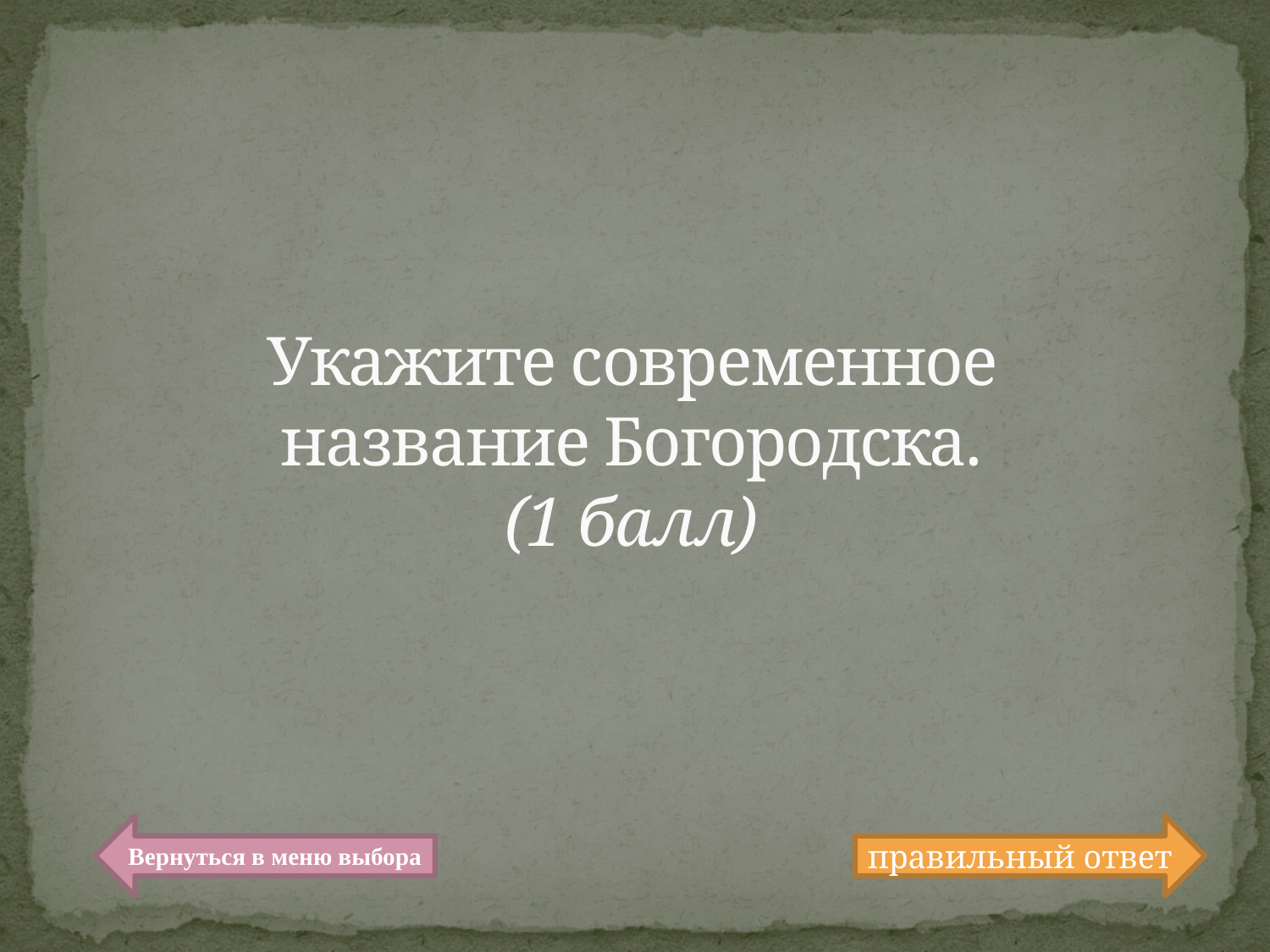

# Укажите современное название Богородска. (1 балл)
Вернуться в меню выбора
правильный ответ